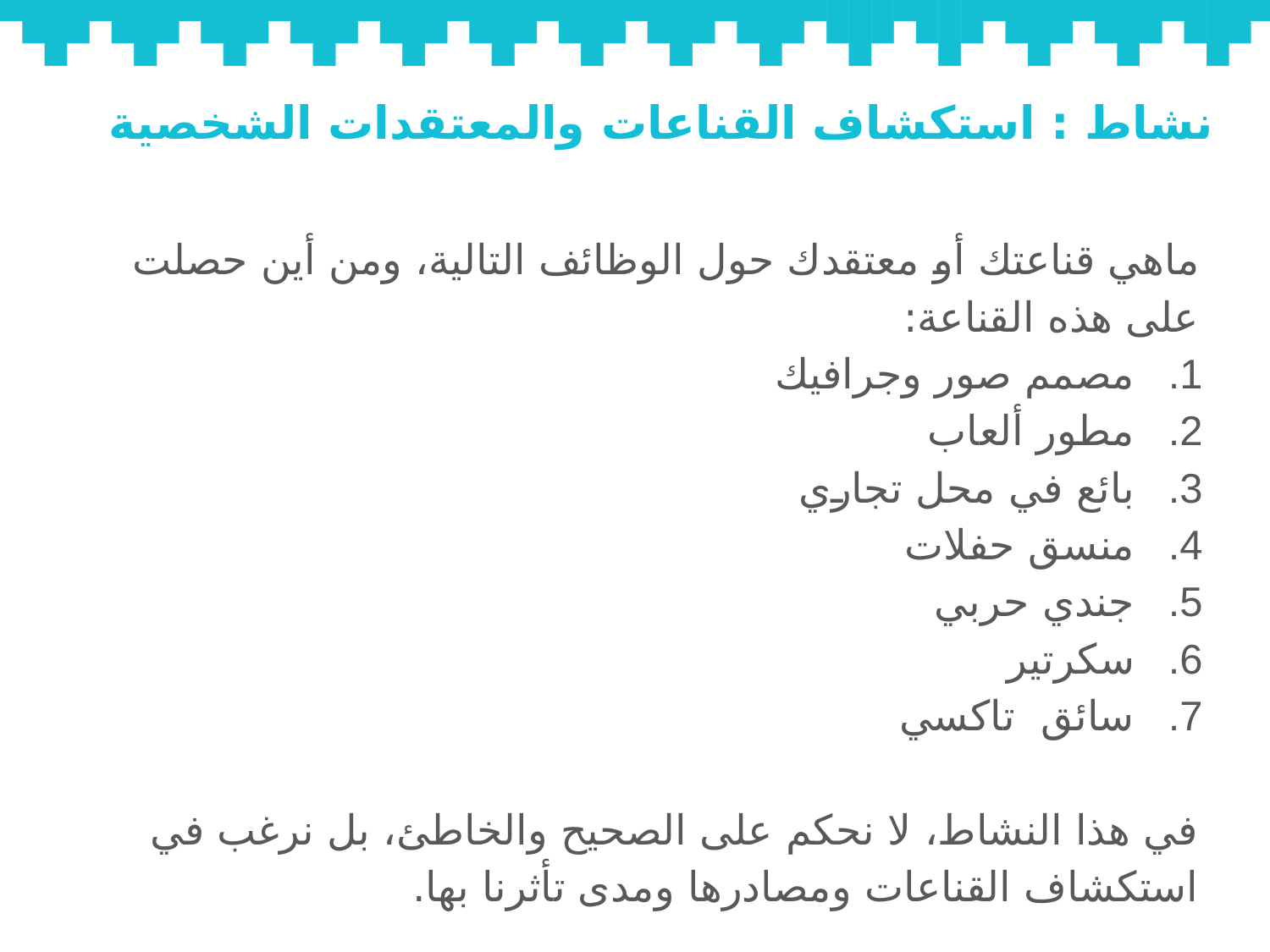

# نشاط : استكشاف القناعات والمعتقدات الشخصية
ماهي قناعتك أو معتقدك حول الوظائف التالية، ومن أين حصلت على هذه القناعة:
مصمم صور وجرافيك
مطور ألعاب
بائع في محل تجاري
منسق حفلات
جندي حربي
سكرتير
سائق  تاكسي

في هذا النشاط، لا نحكم على الصحيح والخاطئ، بل نرغب في استكشاف القناعات ومصادرها ومدى تأثرنا بها.